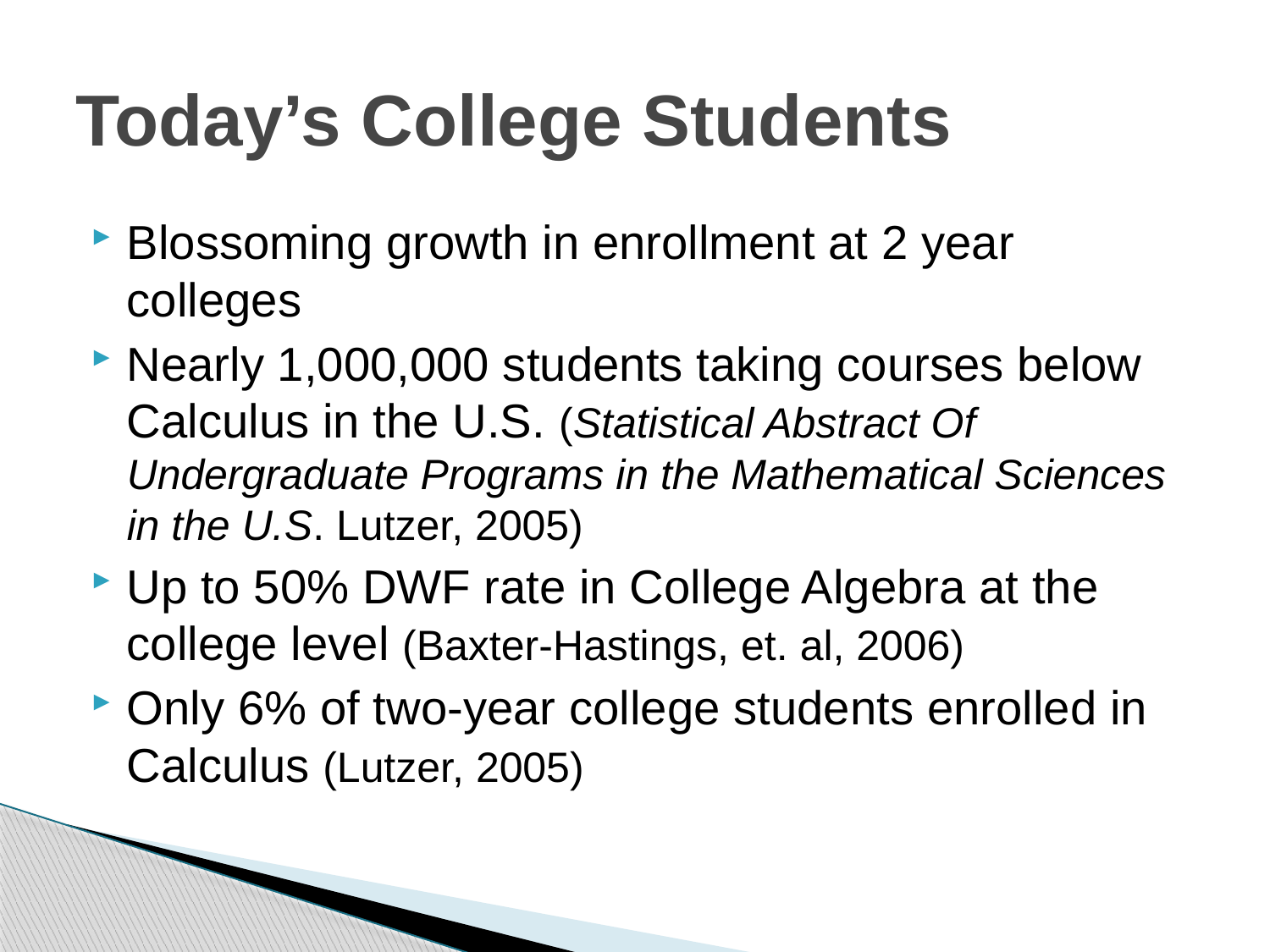

# Today’s College Students
Blossoming growth in enrollment at 2 year colleges
Nearly 1,000,000 students taking courses below Calculus in the U.S. (Statistical Abstract Of Undergraduate Programs in the Mathematical Sciences in the U.S. Lutzer, 2005)
Up to 50% DWF rate in College Algebra at the college level (Baxter-Hastings, et. al, 2006)
Only 6% of two-year college students enrolled in Calculus (Lutzer, 2005)